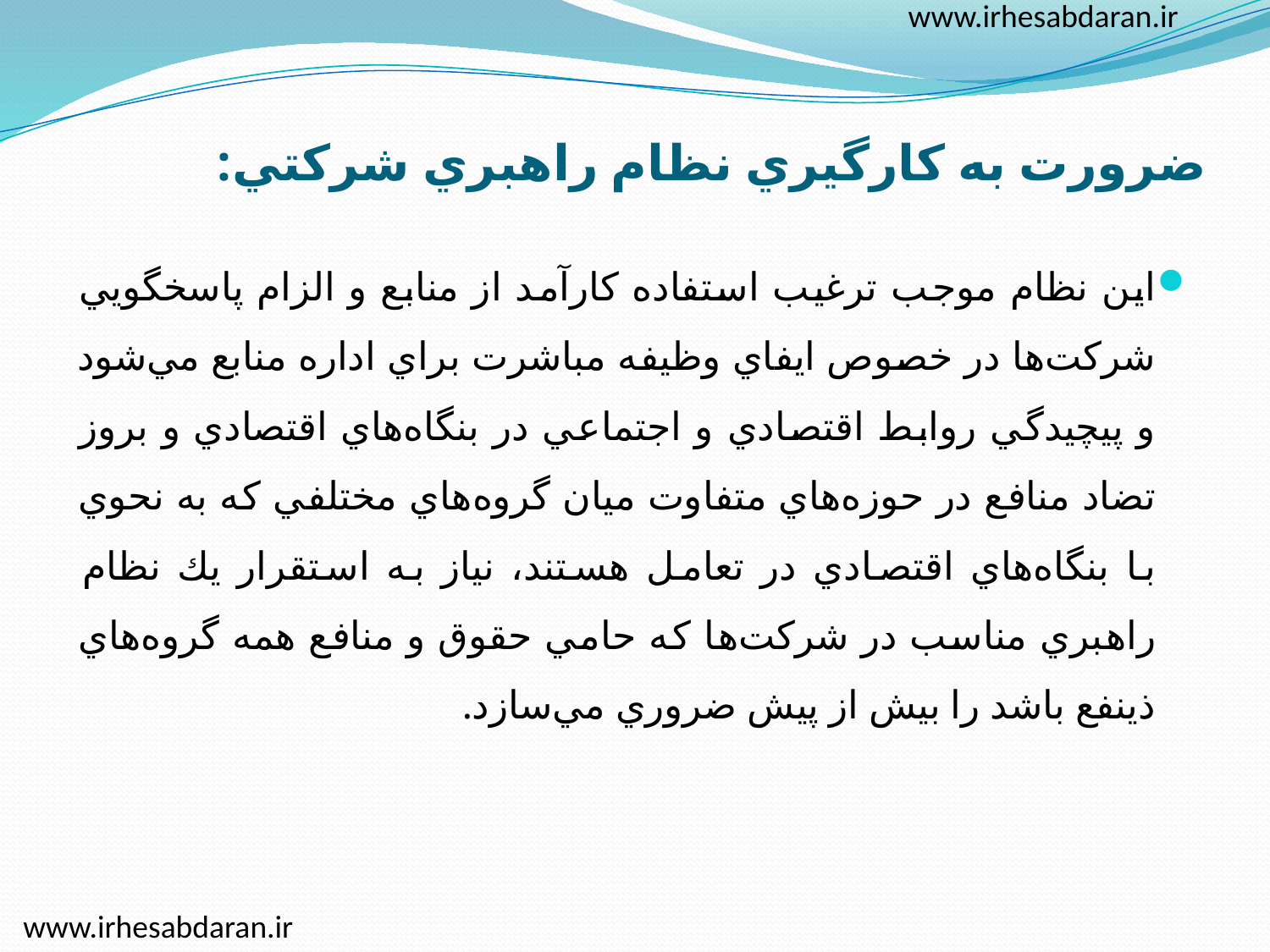

www.irhesabdaran.ir
# ضرورت به كارگيري نظام راهبري شركتي:
اين نظام موجب ترغيب استفاده كارآمد از منابع و الزام پاسخگويي شركت‌ها در خصوص ايفاي وظيفه مباشرت براي اداره منابع مي‌شود و پيچيدگي روابط اقتصادي و اجتماعي در بنگاه‌هاي اقتصادي و بروز تضاد منافع در حوزه‌هاي متفاوت ميان گروه‌هاي مختلفي كه به نحوي با بنگاه‌هاي اقتصادي در تعامل هستند، نياز به استقرار يك نظام راهبري مناسب در شركت‌ها كه حامي حقوق و منافع همه گروه‌هاي ذينفع باشد را بيش از پيش ضروري مي‌سازد.

www.irhesabdaran.ir